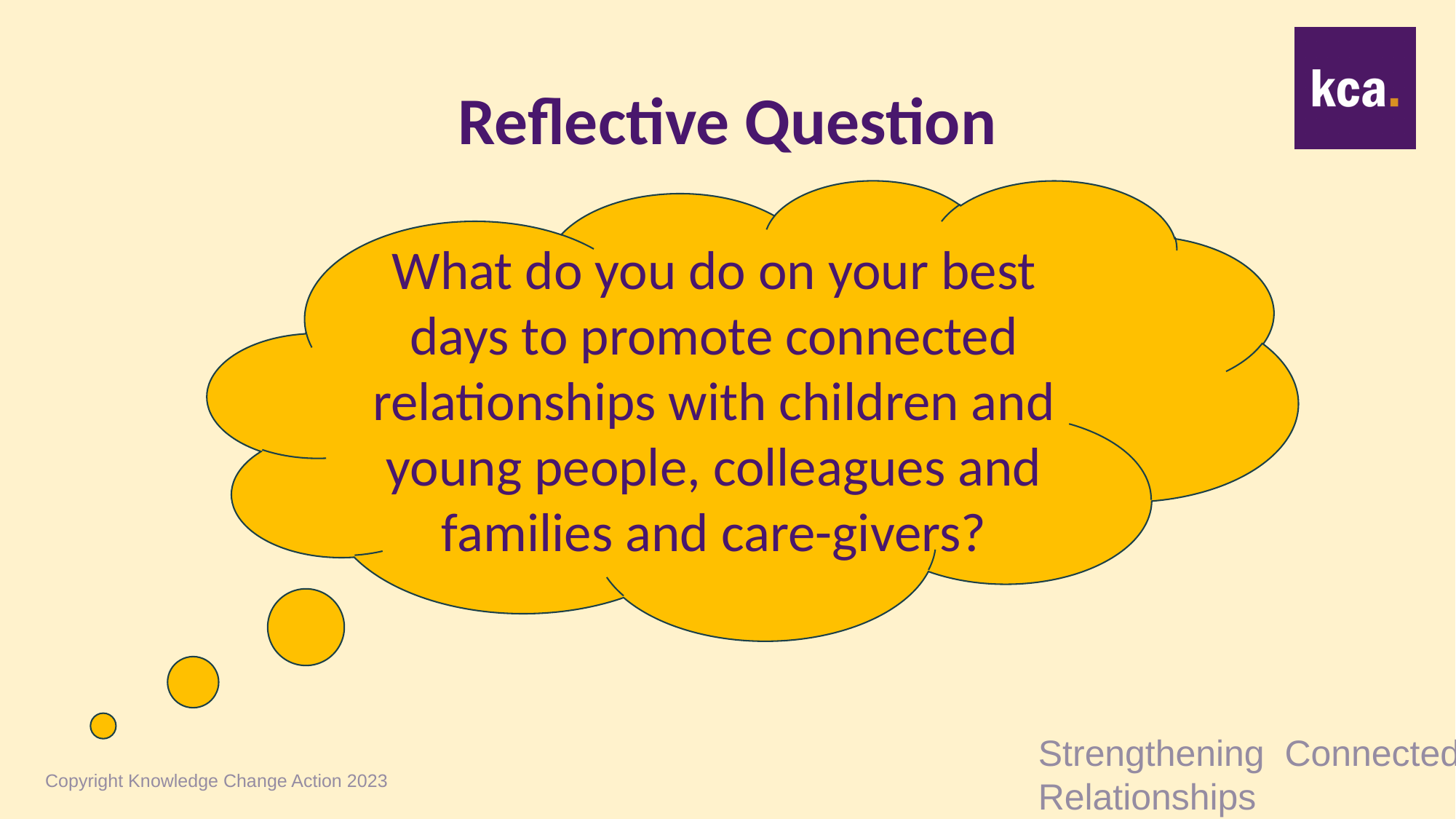

# Reflective Question
What do you do on your best days to promote connected relationships with children and young people, colleagues and families and care-givers?